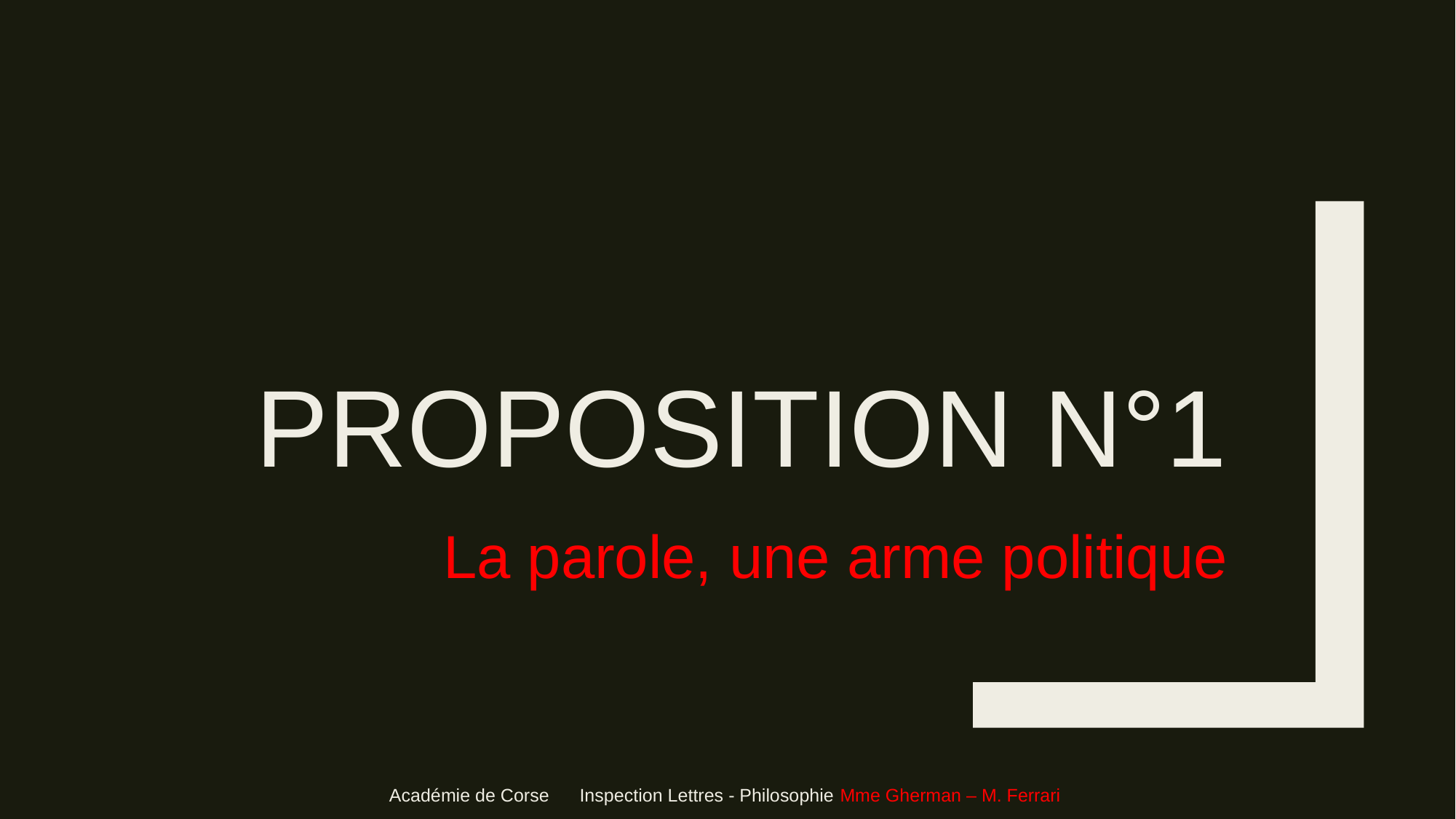

# Proposition n°1
La parole, une arme politique
Académie de Corse      Inspection Lettres - Philosophie Mme Gherman – M. Ferrari